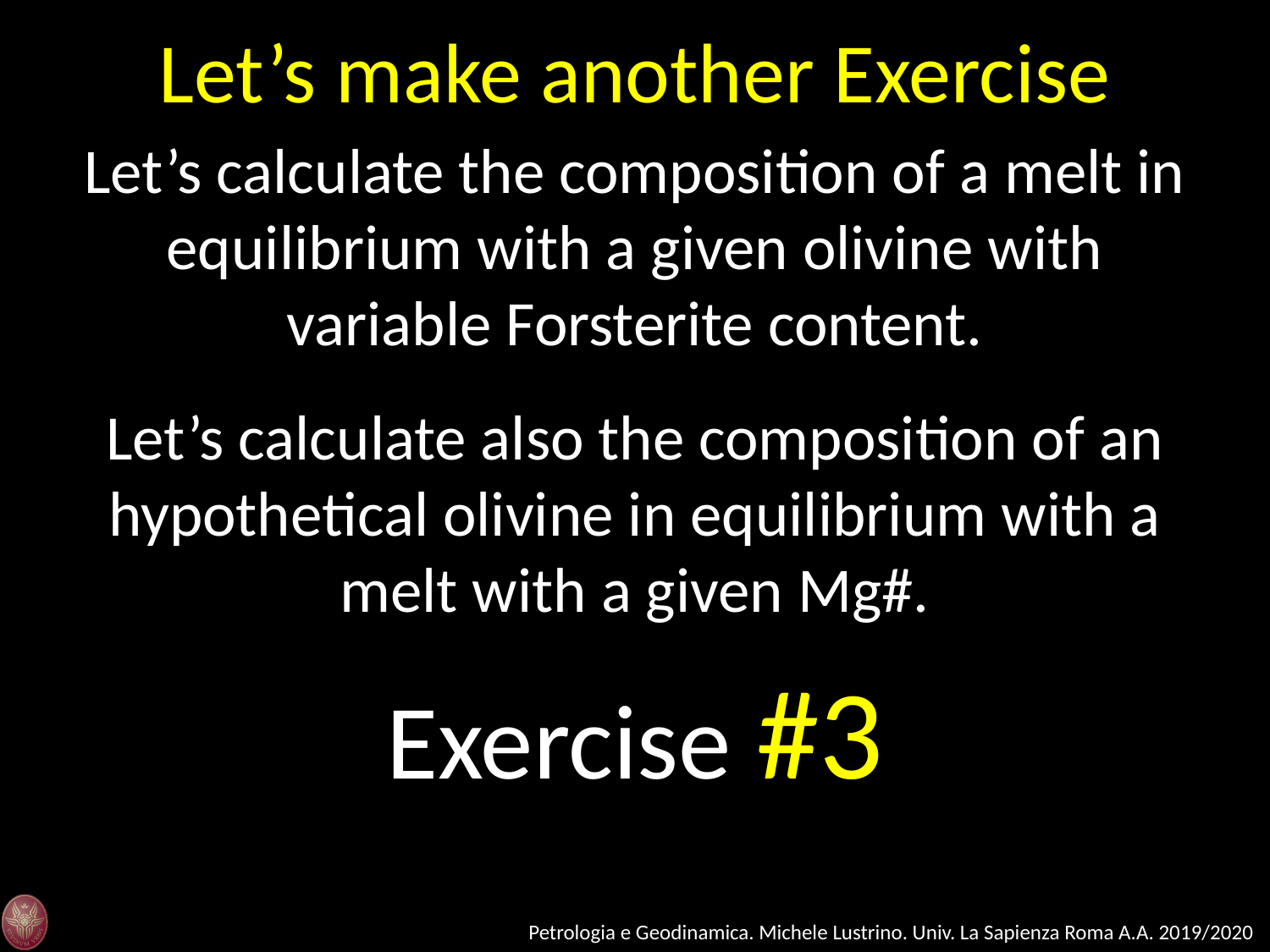

Let’s make another Exercise
Let’s calculate the composition of a melt in equilibrium with a given olivine with variable Forsterite content.
Let’s calculate also the composition of an hypothetical olivine in equilibrium with a melt with a given Mg#.
Exercise #3